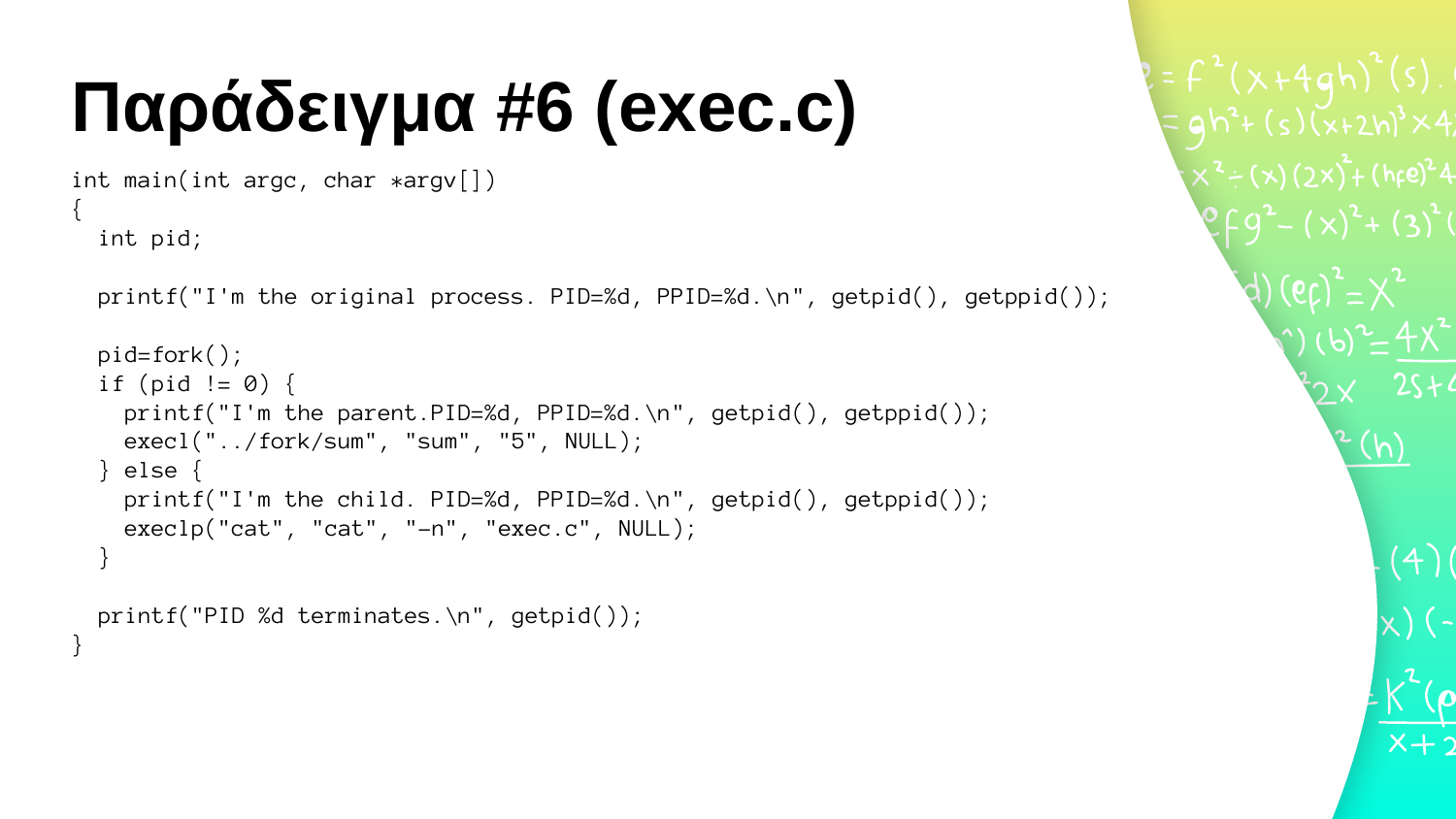

# Παράδειγμα #6 (exec.c)
int main(int argc, char *argv[])
{
  int pid;

  printf("I'm the original process. PID=%d, PPID=%d.\n", getpid(), getppid());

  pid=fork();
  if (pid != 0) {
    printf("I'm the parent.PID=%d, PPID=%d.\n", getpid(), getppid());
    execl("../fork/sum", "sum", "5", NULL);
  } else {
    printf("I'm the child. PID=%d, PPID=%d.\n", getpid(), getppid());
    execlp("cat", "cat", "-n", "exec.c", NULL);
  }

  printf("PID %d terminates.\n", getpid());
}